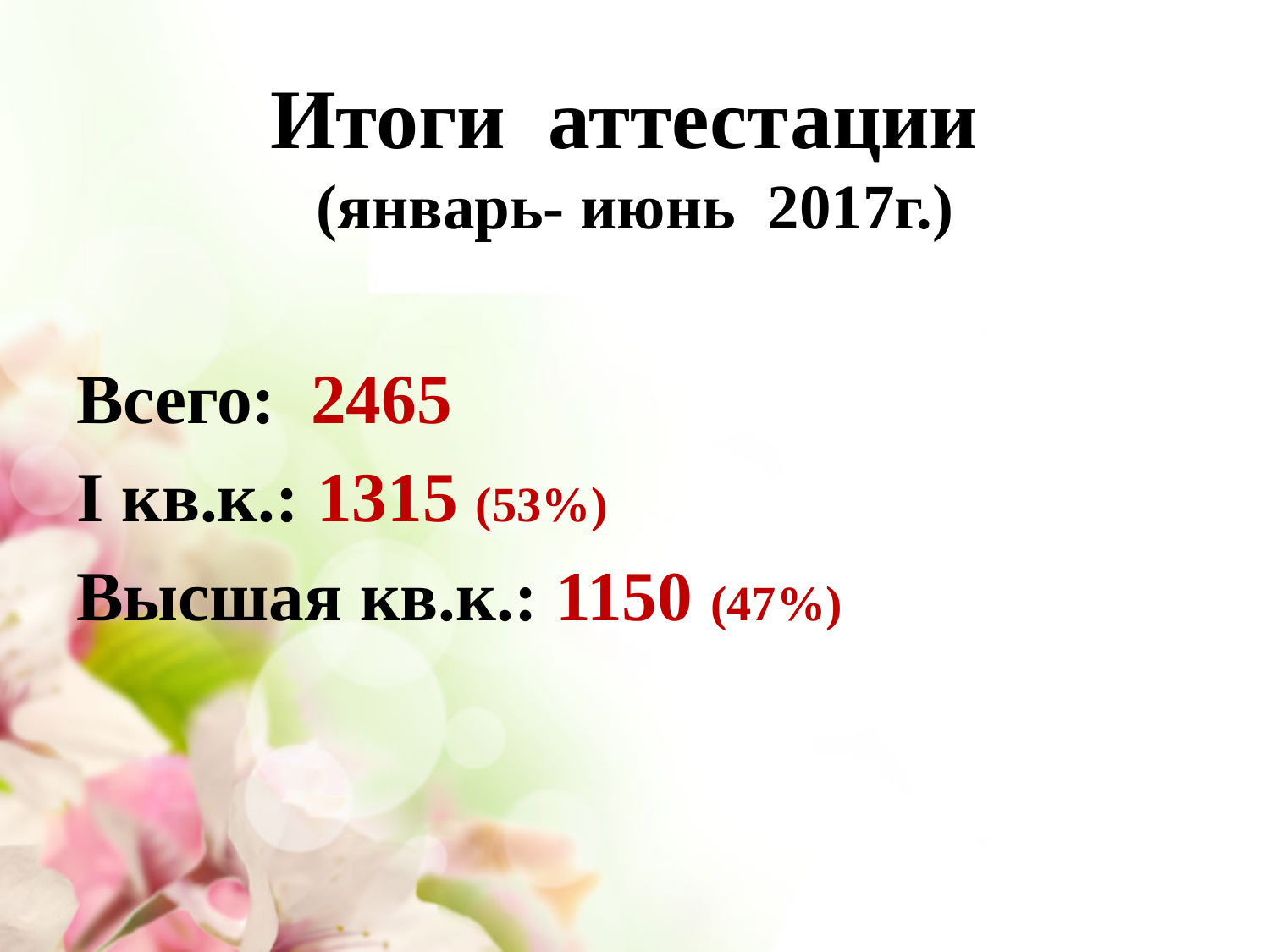

# Итоги  аттестации (январь- июнь  2017г.)

Всего:  2465
I кв.к.: 1315 (53%)
Высшая кв.к.: 1150 (47%)

3